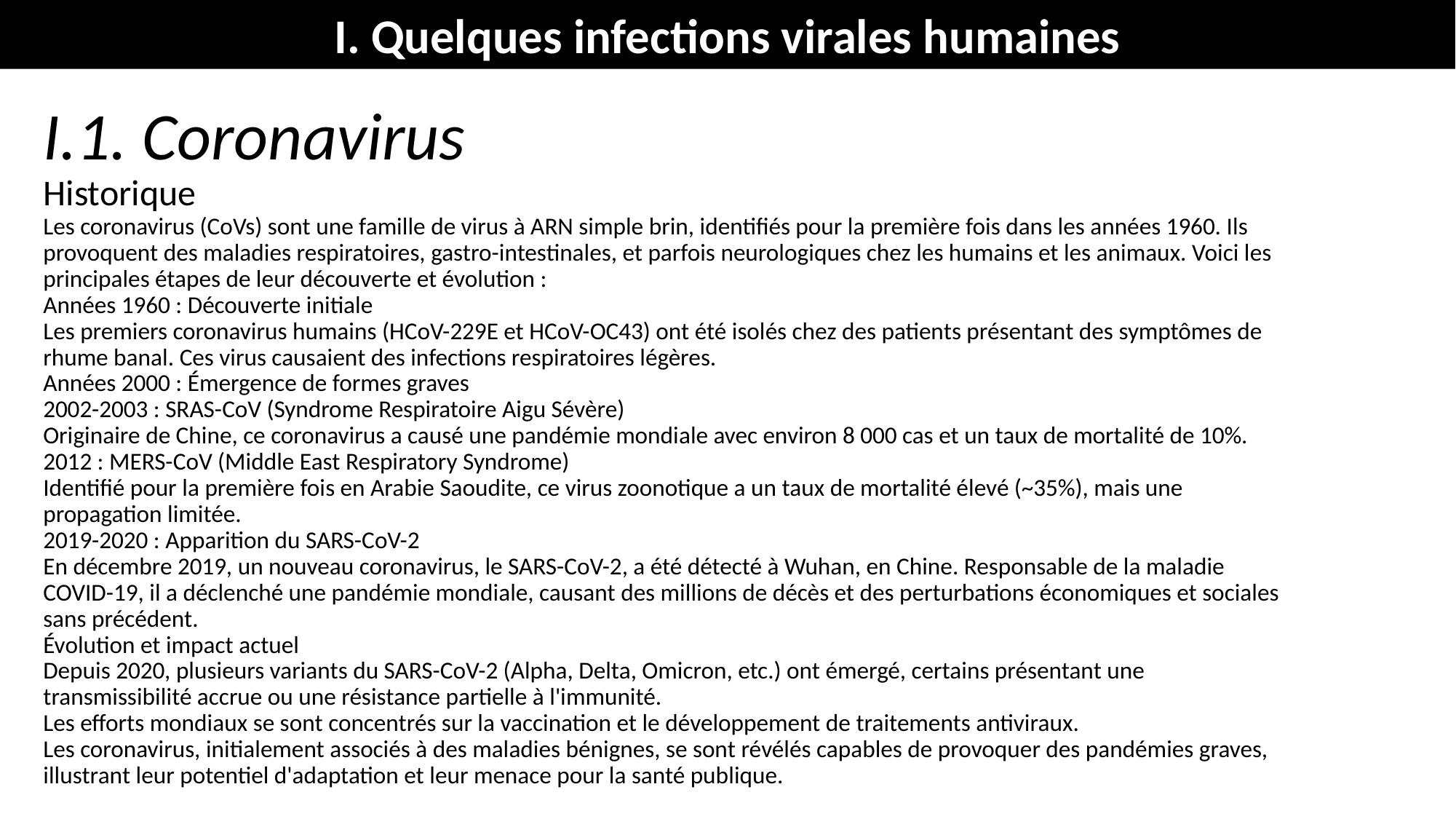

I. Quelques infections virales humaines
# I.1. Coronavirus Historique Les coronavirus (CoVs) sont une famille de virus à ARN simple brin, identifiés pour la première fois dans les années 1960. Ils provoquent des maladies respiratoires, gastro-intestinales, et parfois neurologiques chez les humains et les animaux. Voici les principales étapes de leur découverte et évolution : Années 1960 : Découverte initiale Les premiers coronavirus humains (HCoV-229E et HCoV-OC43) ont été isolés chez des patients présentant des symptômes de rhume banal. Ces virus causaient des infections respiratoires légères. Années 2000 : Émergence de formes graves 2002-2003 : SRAS-CoV (Syndrome Respiratoire Aigu Sévère) Originaire de Chine, ce coronavirus a causé une pandémie mondiale avec environ 8 000 cas et un taux de mortalité de 10%. 2012 : MERS-CoV (Middle East Respiratory Syndrome) Identifié pour la première fois en Arabie Saoudite, ce virus zoonotique a un taux de mortalité élevé (~35%), mais une propagation limitée. 2019-2020 : Apparition du SARS-CoV-2 En décembre 2019, un nouveau coronavirus, le SARS-CoV-2, a été détecté à Wuhan, en Chine. Responsable de la maladie COVID-19, il a déclenché une pandémie mondiale, causant des millions de décès et des perturbations économiques et sociales sans précédent. Évolution et impact actuel Depuis 2020, plusieurs variants du SARS-CoV-2 (Alpha, Delta, Omicron, etc.) ont émergé, certains présentant une transmissibilité accrue ou une résistance partielle à l'immunité. Les efforts mondiaux se sont concentrés sur la vaccination et le développement de traitements antiviraux. Les coronavirus, initialement associés à des maladies bénignes, se sont révélés capables de provoquer des pandémies graves, illustrant leur potentiel d'adaptation et leur menace pour la santé publique.